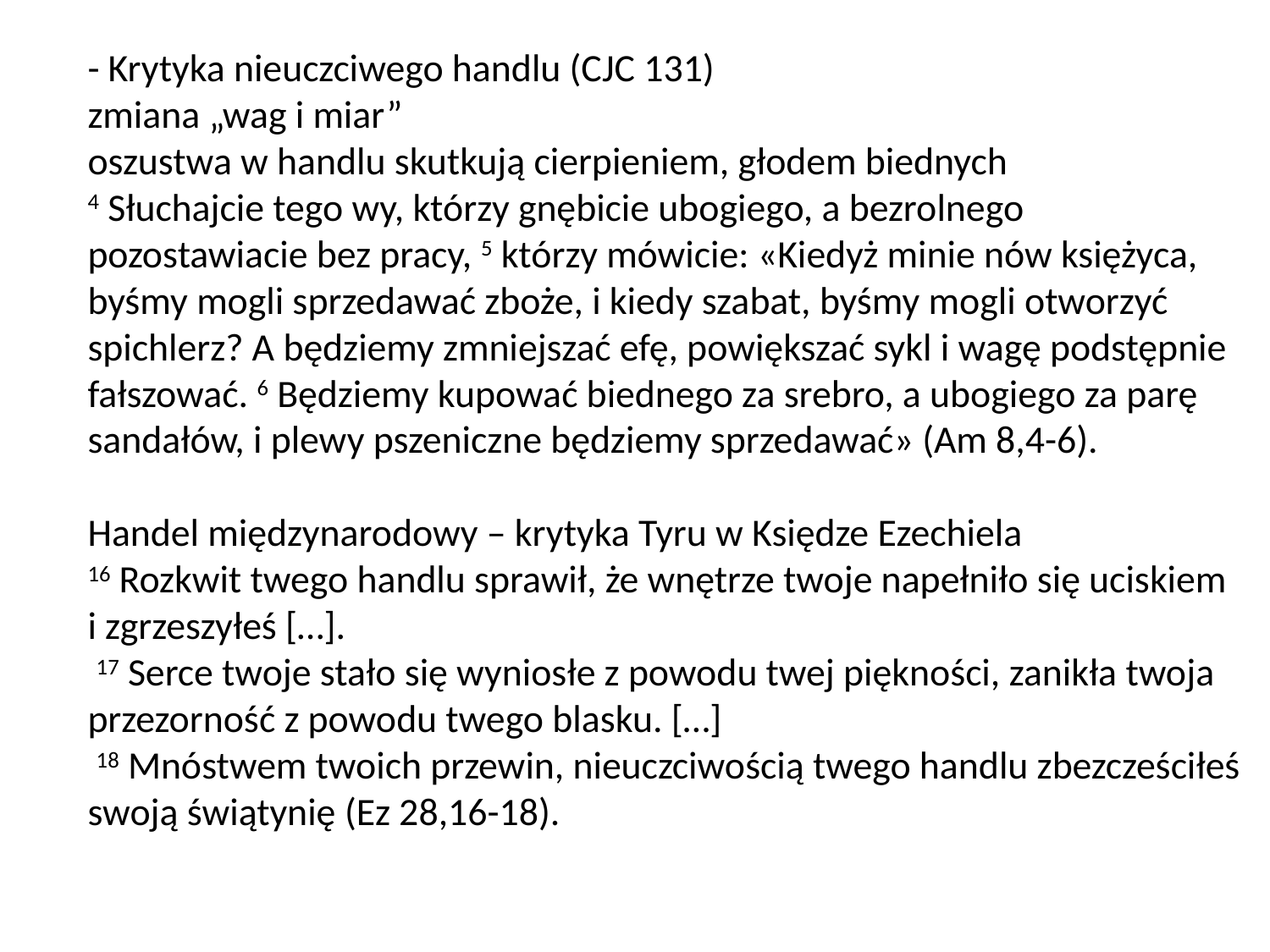

# - Krytyka nieuczciwego handlu (CJC 131) zmiana „wag i miar” oszustwa w handlu skutkują cierpieniem, głodem biednych 4 Słuchajcie tego wy, którzy gnębicie ubogiego, a bezrolnego pozostawiacie bez pracy, 5 którzy mówicie: «Kiedyż minie nów księżyca, byśmy mogli sprzedawać zboże, i kiedy szabat, byśmy mogli otworzyć spichlerz? A będziemy zmniejszać efę, powiększać sykl i wagę podstępnie fałszować. 6 Będziemy kupować biednego za srebro, a ubogiego za parę sandałów, i plewy pszeniczne będziemy sprzedawać» (Am 8,4-6). Handel międzynarodowy – krytyka Tyru w Księdze Ezechiela 16 Rozkwit twego handlu sprawił, że wnętrze twoje napełniło się uciskiem i zgrzeszyłeś […]. 17 Serce twoje stało się wyniosłe z powodu twej piękności, zanikła twoja przezorność z powodu twego blasku. […] 18 Mnóstwem twoich przewin, nieuczciwością twego handlu zbezcześciłeś swoją świątynię (Ez 28,16-18).